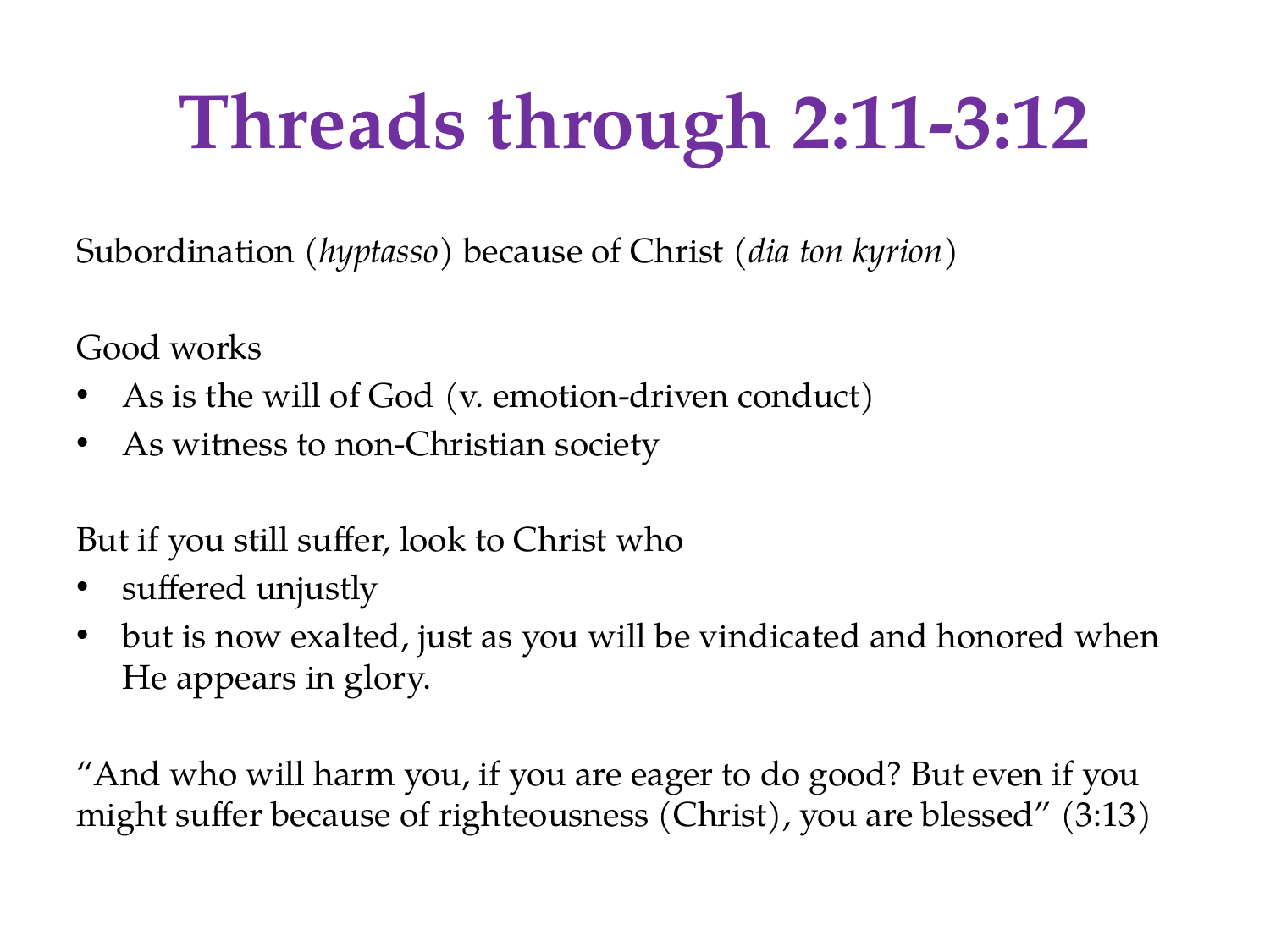

# Threads through 2:11-3:12
Subordination (hyptasso) because of Christ (dia ton kyrion)

Good works
As is the will of God (v. emotion-driven conduct)
As witness to non-Christian society

But if you still suffer, look to Christ who
suffered unjustly
but is now exalted, just as you will be vindicated and honored when He appears in glory.

“And who will harm you, if you are eager to do good? But even if you might suffer because of righteousness (Christ), you are blessed” (3:13)